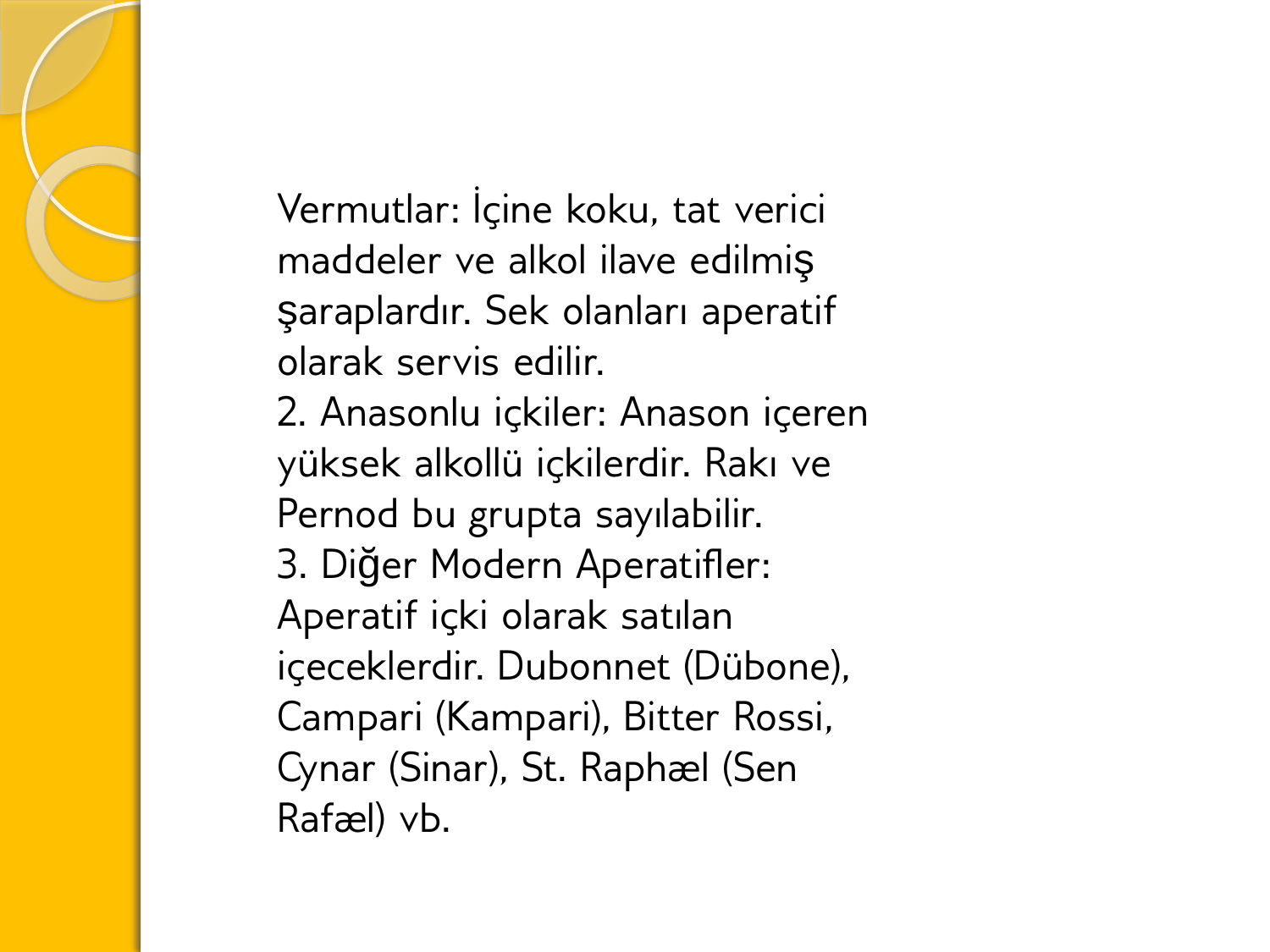

Vermutlar: İçine koku, tat verici maddeler ve alkol ilave edilmiş şaraplardır. Sek olanları aperatif olarak servis edilir.
2. Anasonlu içkiler: Anason içeren yüksek alkollü içkilerdir. Rakı ve Pernod bu grupta sayılabilir.
3. Diğer Modern Aperatifler: Aperatif içki olarak satılan içeceklerdir. Dubonnet (Dübone), Campari (Kampari), Bitter Rossi, Cynar (Sinar), St. Raphael (Sen Rafael) vb.